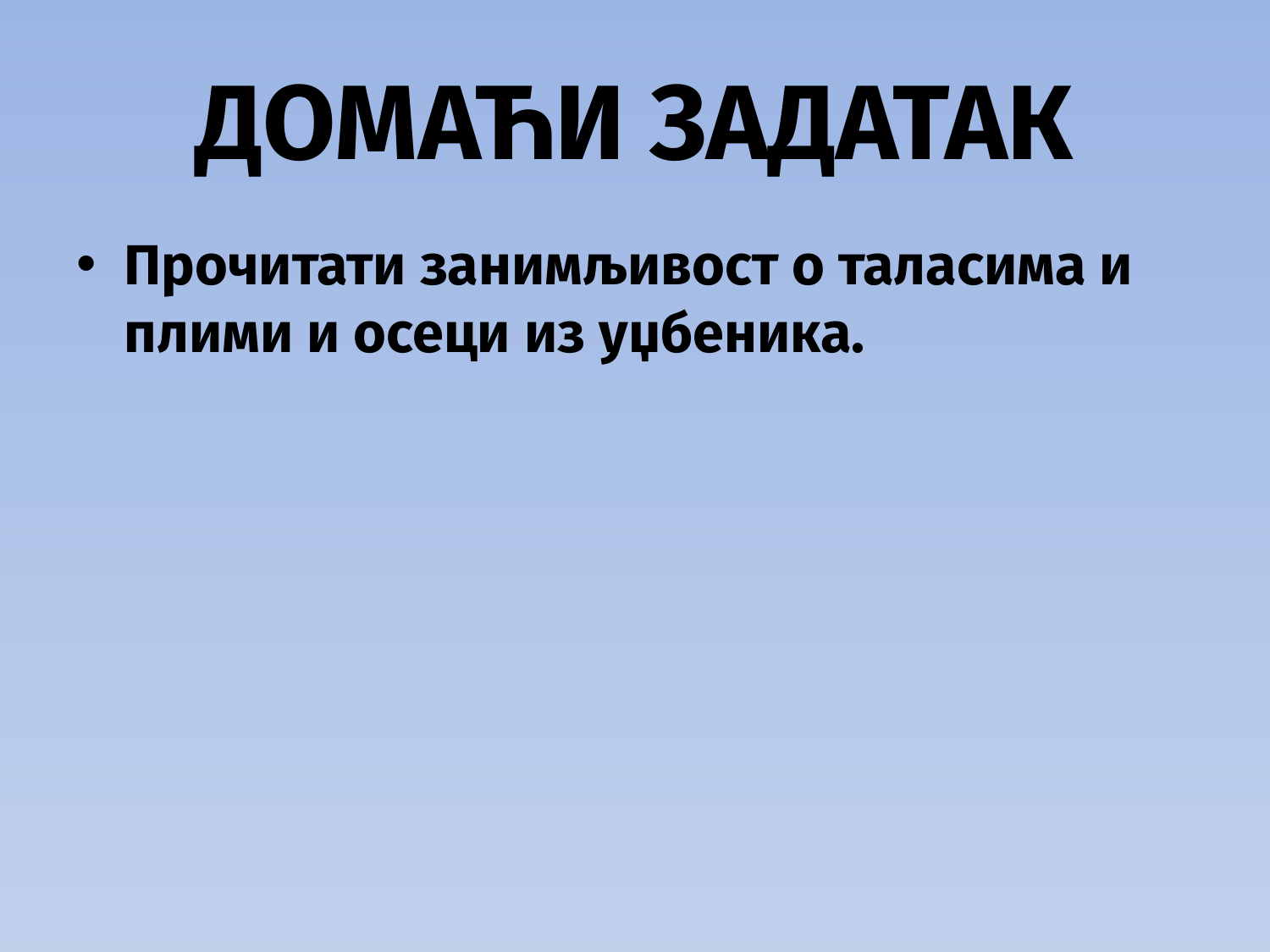

# ДОМАЋИ ЗАДАТАК
Прочитати занимљивост о таласима и плими и осеци из уџбеника.